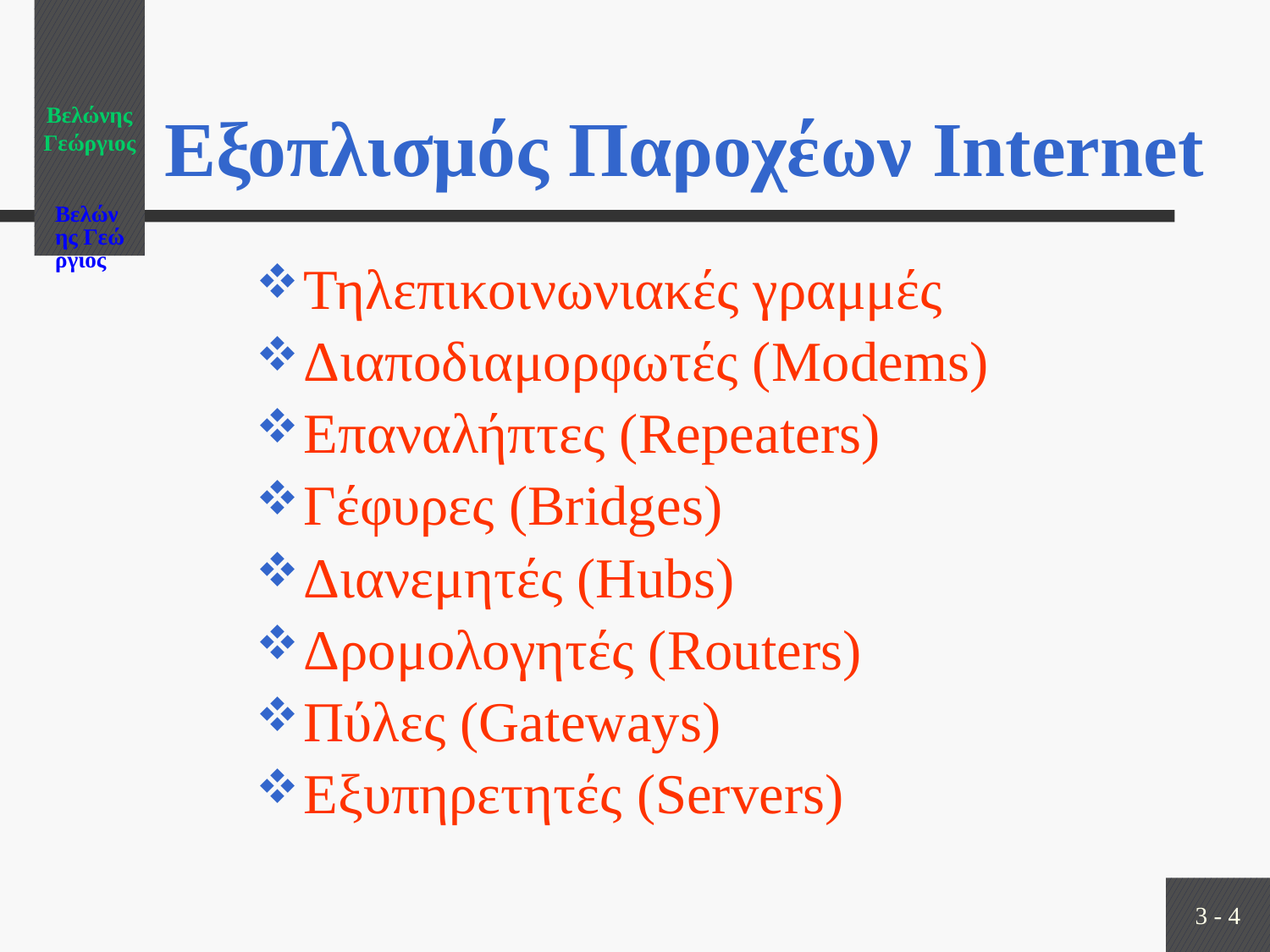

Βελώνης Γεώργιος
# Εξοπλισμός Παροχέων Internet
Τηλεπικοινωνιακές γραμμές
Διαποδιαμορφωτές (Modems)
Επαναλήπτες (Repeaters)
Γέφυρες (Bridges)
Διανεμητές (Hubs)
Δρομολογητές (Routers)
Πύλες (Gateways)
Εξυπηρετητές (Servers)
3 - 4